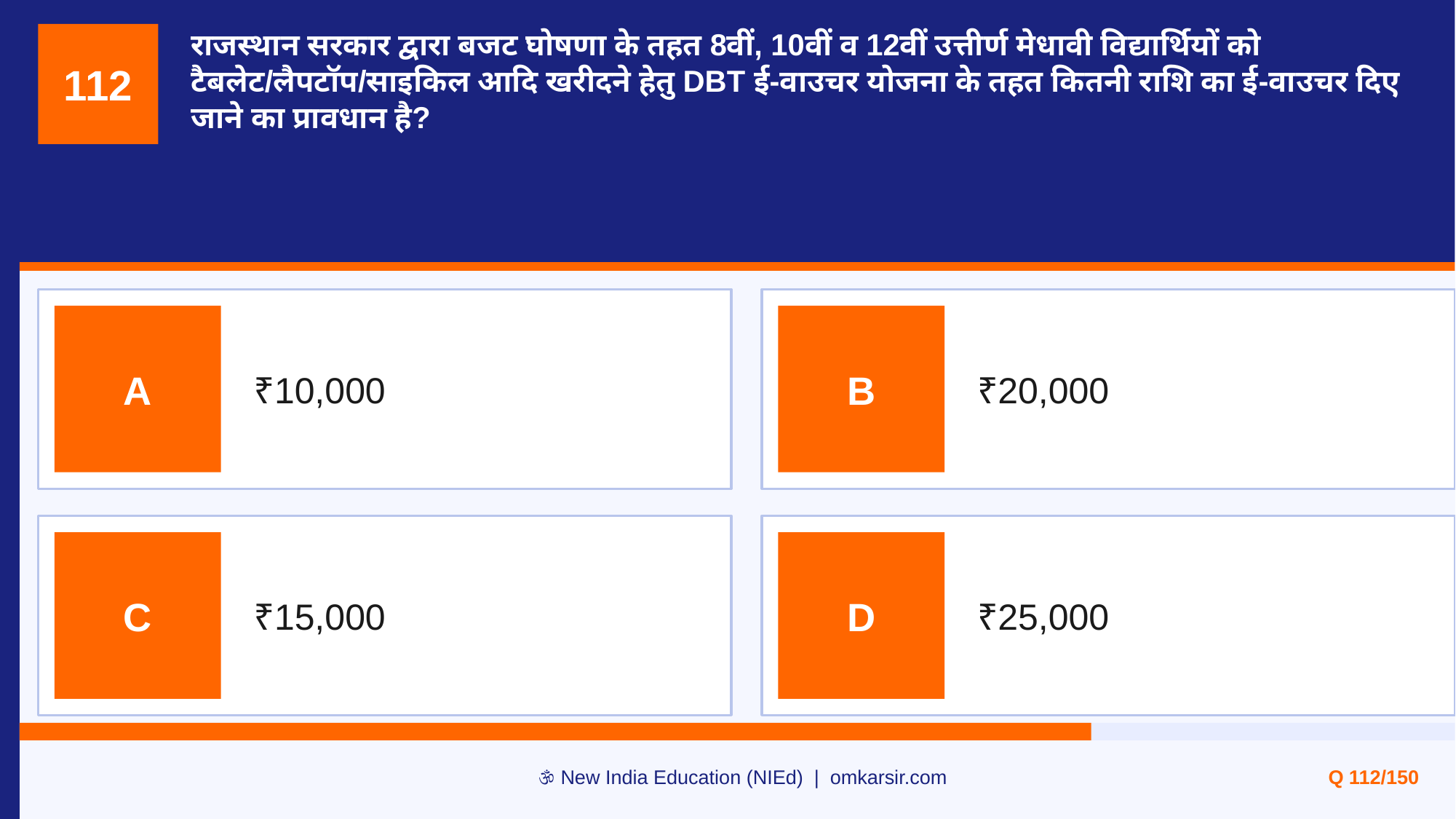

राजस्थान सरकार द्वारा बजट घोषणा के तहत 8वीं, 10वीं व 12वीं उत्तीर्ण मेधावी विद्यार्थियों को टैबलेट/लैपटॉप/साइकिल आदि खरीदने हेतु DBT ई-वाउचर योजना के तहत कितनी राशि का ई-वाउचर दिए जाने का प्रावधान है?
112

₹10,000
₹20,000
A
B

₹15,000
₹25,000
C
D

🕉️ New India Education (NIEd)  |  omkarsir.com
Q 112/150